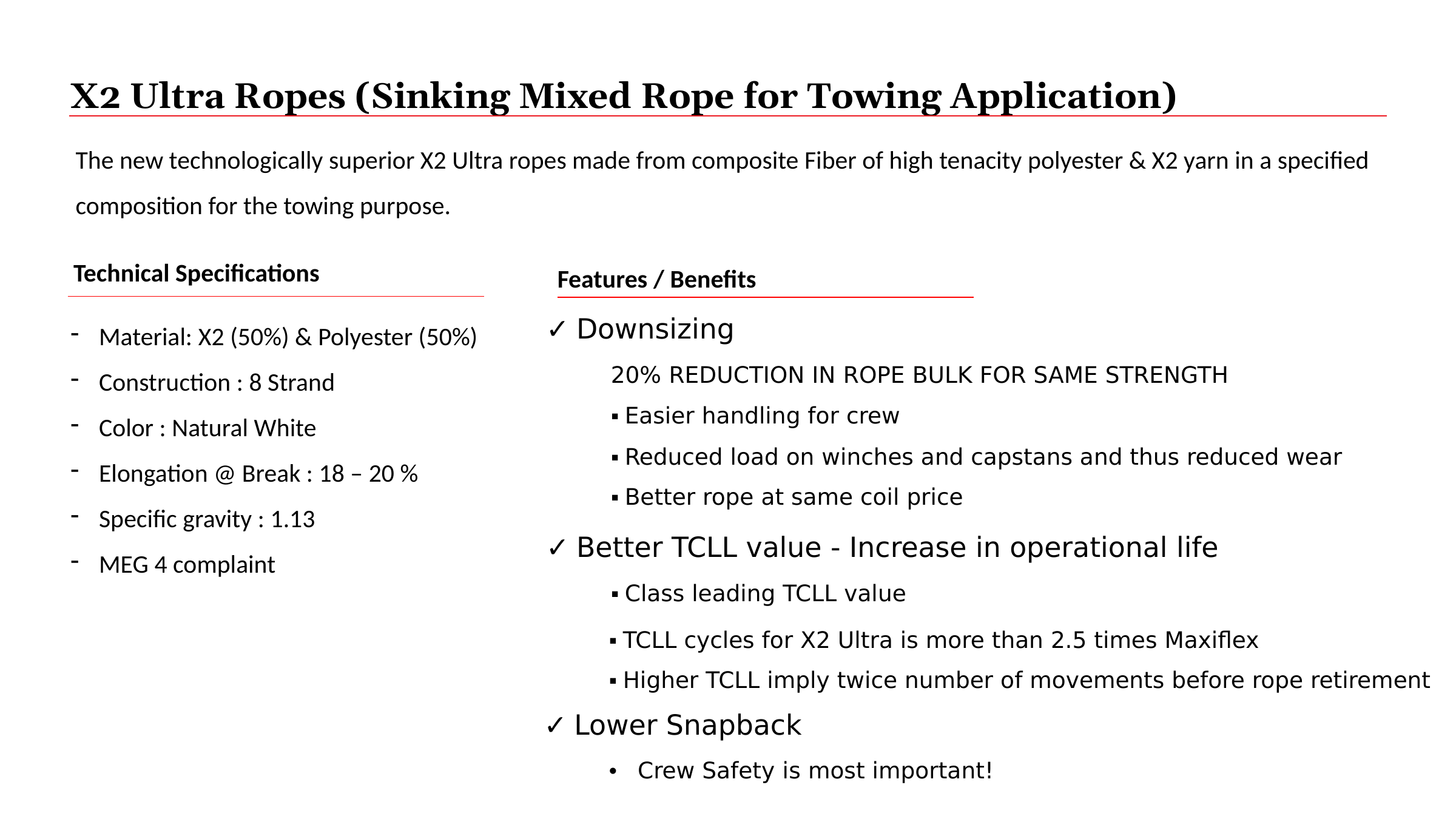

X2 Ultra Ropes (Sinking Mixed Rope for Towing Application)
The new technologically superior X2 Ultra ropes made from composite Fiber of high tenacity polyester & X2 yarn in a specified composition for the towing purpose.
Technical Specifications
Features / Benefits
Material: X2 (50%) & Polyester (50%)
Construction : 8 Strand
Color : Natural White
Elongation @ Break : 18 – 20 %
Specific gravity : 1.13
MEG 4 complaint
✓ Downsizing
20% REDUCTION IN ROPE BULK FOR SAME STRENGTH
▪ Easier handling for crew
▪ Reduced load on winches and capstans and thus reduced wear
▪ Better rope at same coil price
✓ Better TCLL value - Increase in operational life
▪ Class leading TCLL value
▪ TCLL cycles for X2 Ultra is more than 2.5 times Maxiflex
▪ Higher TCLL imply twice number of movements before rope retirement
✓ Lower Snapback
• Crew Safety is most important!